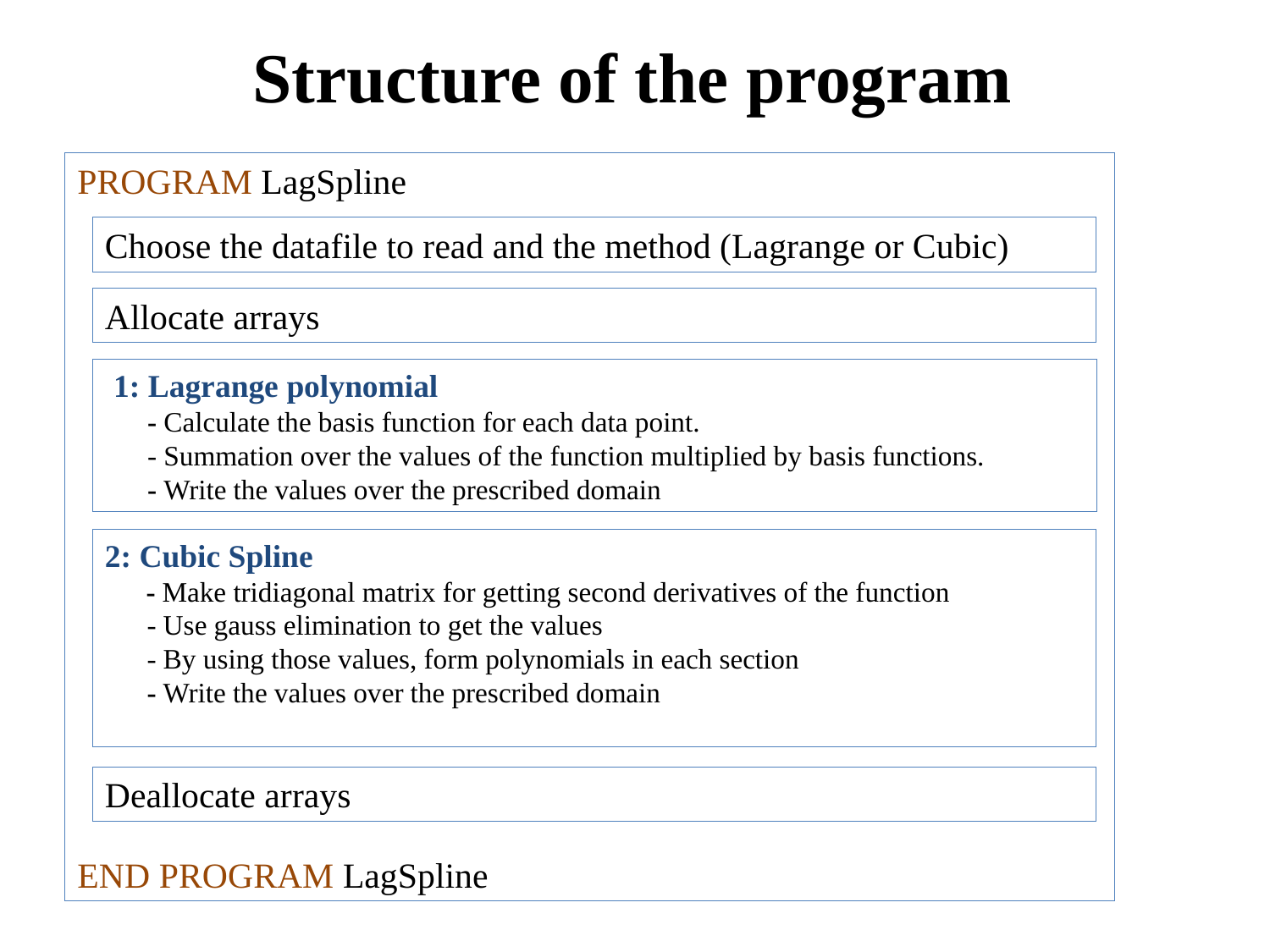

Structure of the program
PROGRAM LagSpline

END PROGRAM LagSpline
Choose the datafile to read and the method (Lagrange or Cubic)
Allocate arrays
 1: Lagrange polynomial
      - Calculate the basis function for each data point.
      - Summation over the values of the function multiplied by basis functions.
      - Write the values over the prescribed domain
2: Cubic Spline
      - Make tridiagonal matrix for getting second derivatives of the function
      - Use gauss elimination to get the values
      - By using those values, form polynomials in each section
      - Write the values over the prescribed domain

Deallocate arrays